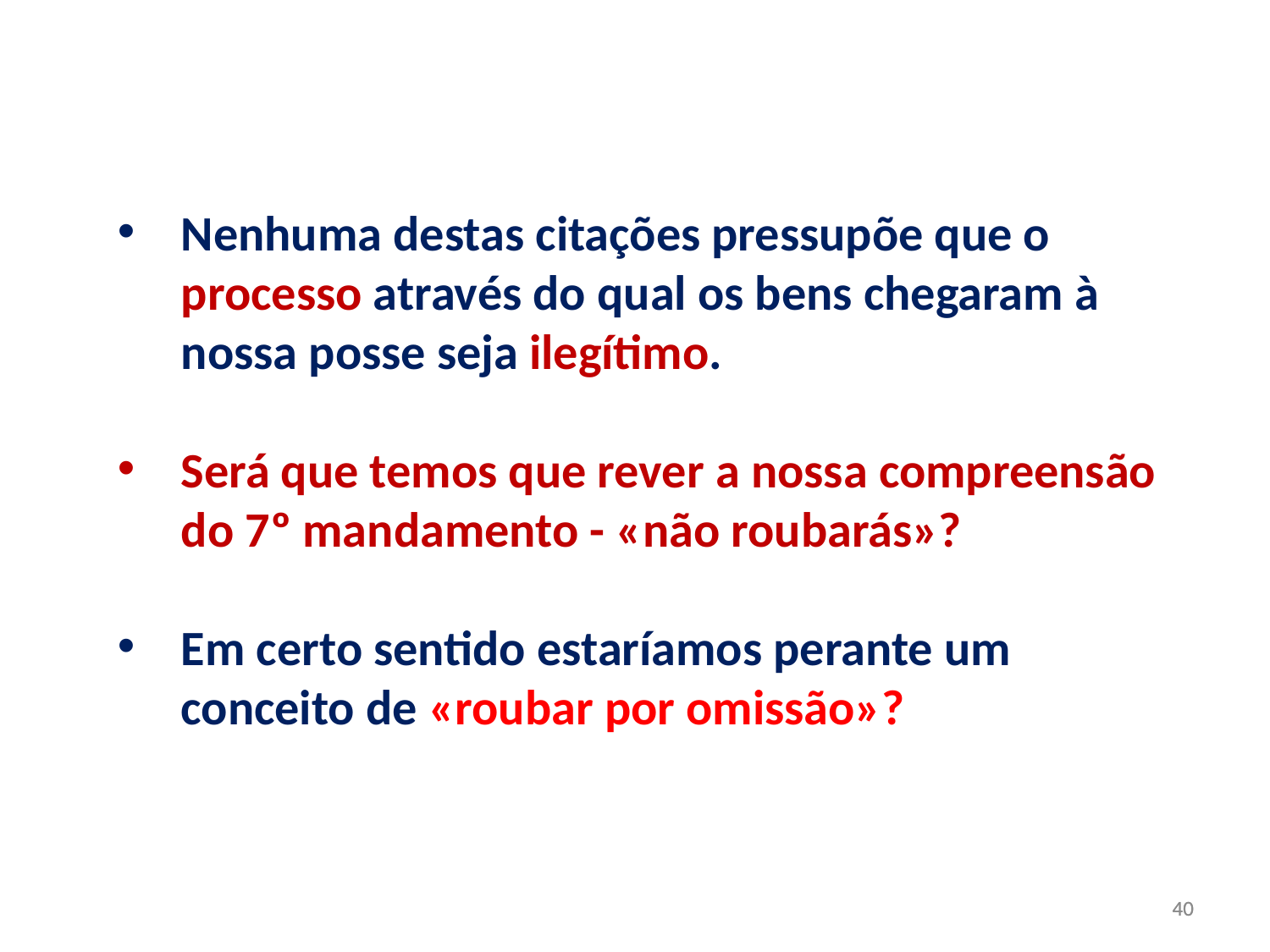

Nenhuma destas citações pressupõe que o processo através do qual os bens chegaram à nossa posse seja ilegítimo.

Será que temos que rever a nossa compreensão do 7º mandamento - «não roubarás»?

Em certo sentido estaríamos perante um conceito de «roubar por omissão»?
40
40